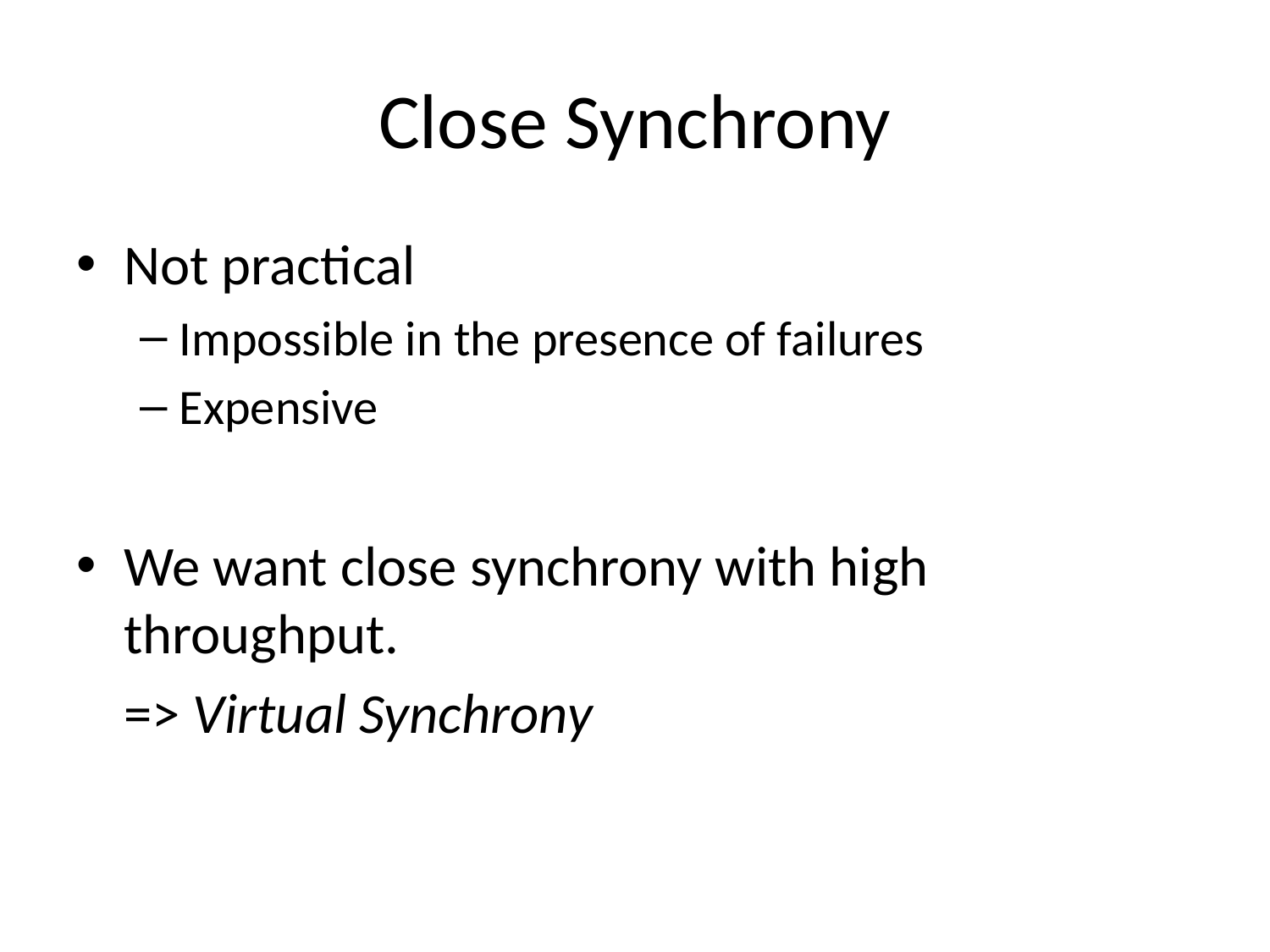

# Close Synchrony
Not practical
Impossible in the presence of failures
Expensive

We want close synchrony with high throughput.
	=> Virtual Synchrony